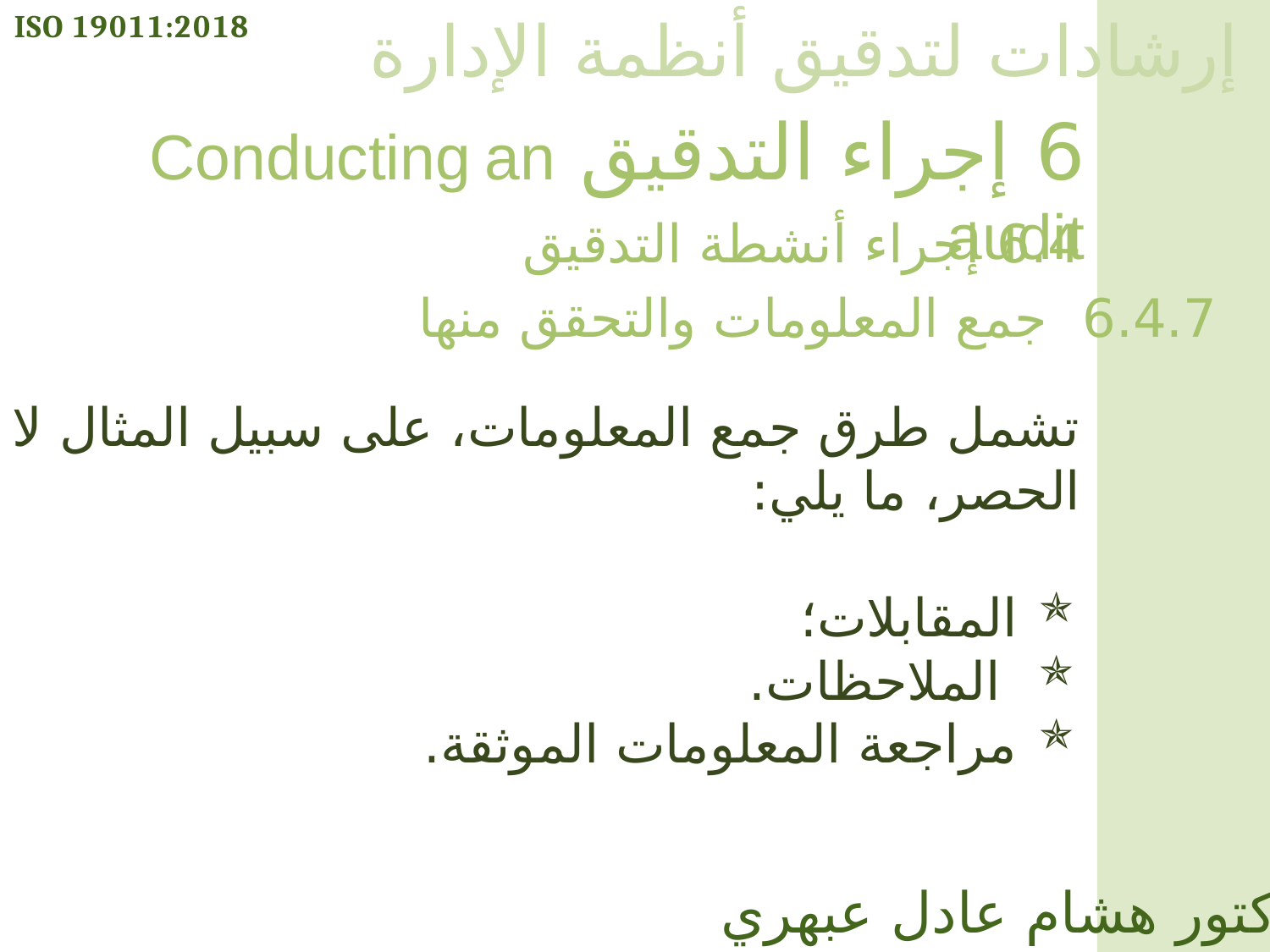

ISO 19011:2018
إرشادات لتدقيق أنظمة الإدارة

6 إجراء التدقيق Conducting an audit
6.4 إجراء أنشطة التدقيق
6.4.7  جمع المعلومات والتحقق منها
تشمل طرق جمع المعلومات، على سبيل المثال لا الحصر، ما يلي:

المقابلات؛
 الملاحظات.
مراجعة المعلومات الموثقة.

الدكتور هشام عادل عبهري